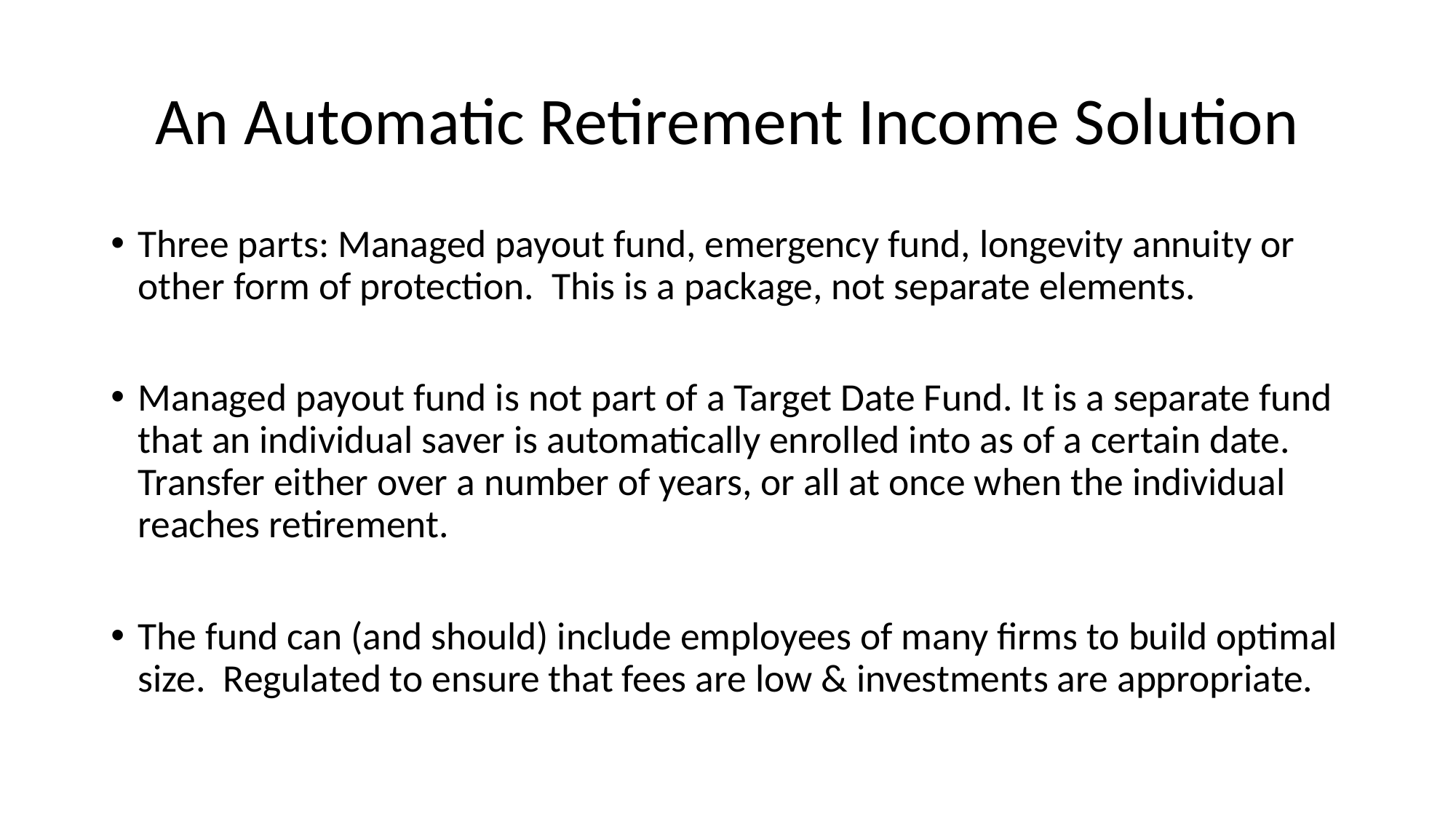

# An Automatic Retirement Income Solution
Three parts: Managed payout fund, emergency fund, longevity annuity or other form of protection.  This is a package, not separate elements.

Managed payout fund is not part of a Target Date Fund. It is a separate fund that an individual saver is automatically enrolled into as of a certain date. Transfer either over a number of years, or all at once when the individual reaches retirement.

The fund can (and should) include employees of many firms to build optimal size.  Regulated to ensure that fees are low & investments are appropriate.